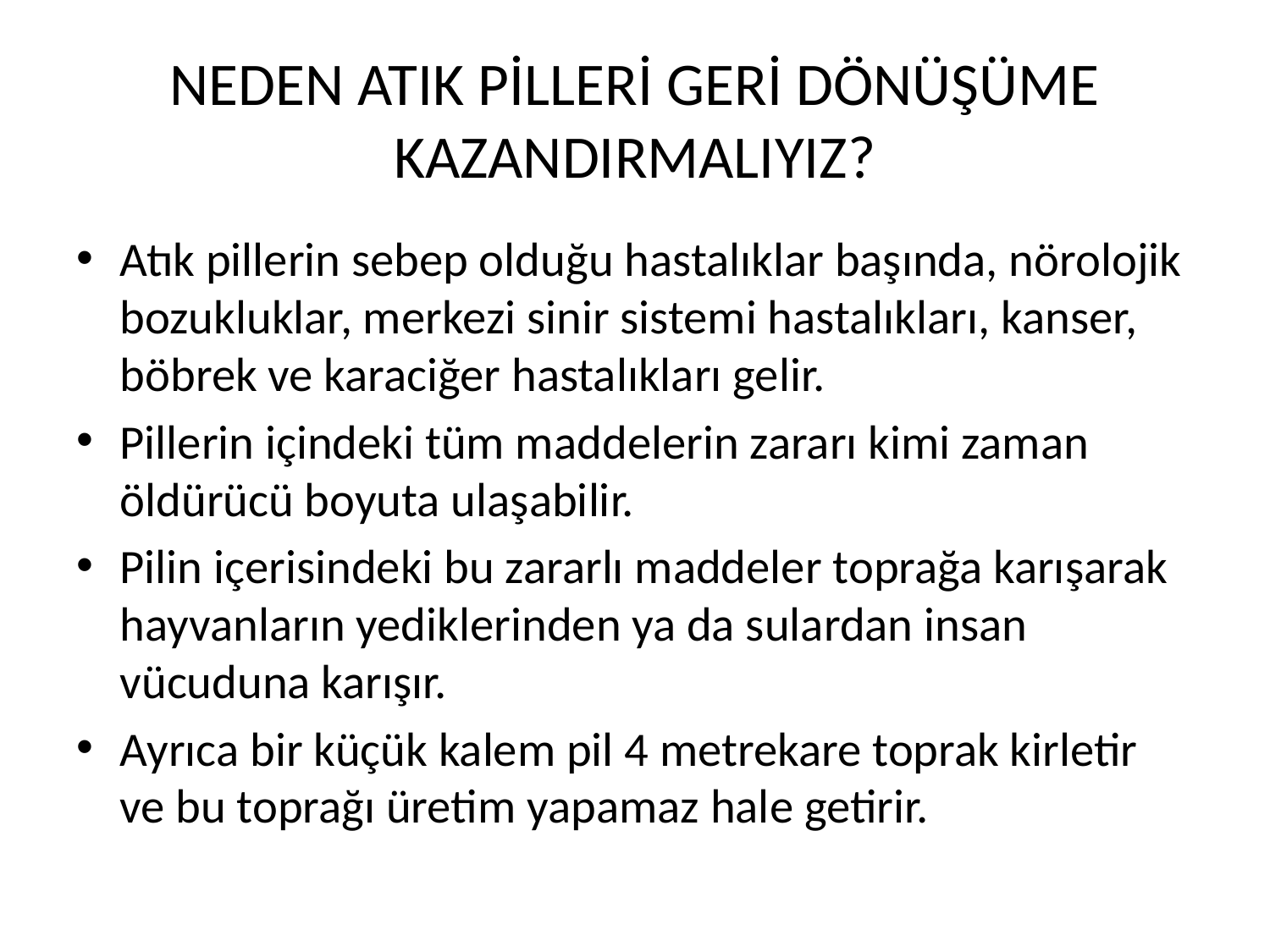

# NEDEN ATIK PİLLERİ GERİ DÖNÜŞÜME KAZANDIRMALIYIZ?
Atık pillerin sebep olduğu hastalıklar başında, nörolojik bozukluklar, merkezi sinir sistemi hastalıkları, kanser, böbrek ve karaciğer hastalıkları gelir.
Pillerin içindeki tüm maddelerin zararı kimi zaman öldürücü boyuta ulaşabilir.
Pilin içerisindeki bu zararlı maddeler toprağa karışarak hayvanların yediklerinden ya da sulardan insan vücuduna karışır.
Ayrıca bir küçük kalem pil 4 metrekare toprak kirletir ve bu toprağı üretim yapamaz hale getirir.